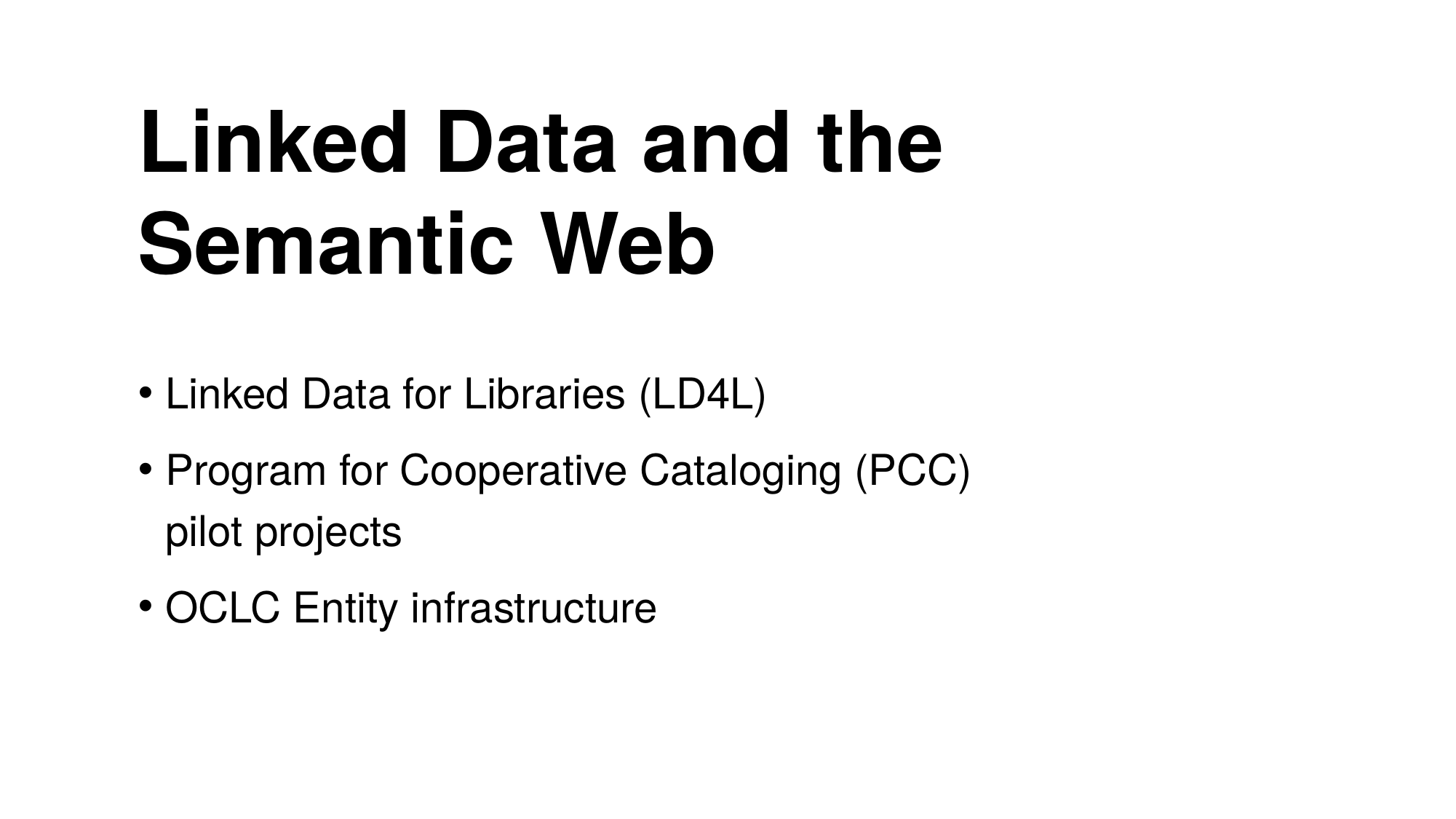

Linked Data and the Semantic Web
Linked Data for Libraries (LD4L)
Program for Cooperative Cataloging (PCC) pilot projects
OCLC Entity infrastructure